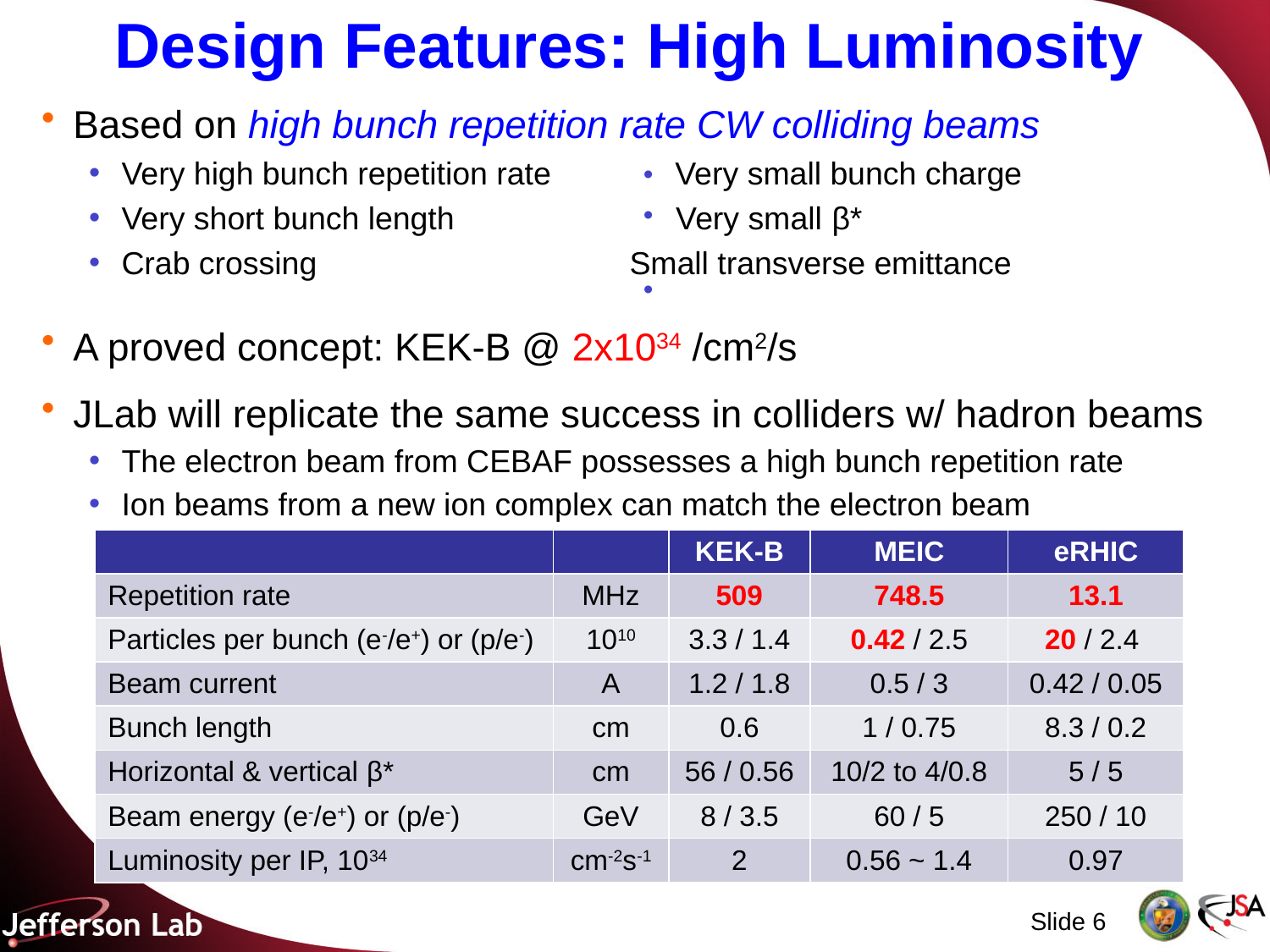

# Design Features: High Luminosity
Based on high bunch repetition rate CW colliding beams
Very high bunch repetition rate              Very small bunch charge
Very short bunch length                         Very small β*
Crab crossing 			Small transverse emittance

A proved concept: KEK-B @ 2x1034 /cm2/s

JLab will replicate the same success in colliders w/ hadron beams
The electron beam from CEBAF possesses a high bunch repetition rate
Ion beams from a new ion complex can match the electron beam

|  |  | KEK-B | MEIC | eRHIC |
| --- | --- | --- | --- | --- |
| Repetition rate | MHz | 509 | 748.5 | 13.1 |
| Particles per bunch (e-/e+) or (p/e-) | 1010 | 3.3 / 1.4 | 0.42 / 2.5 | 20 / 2.4 |
| Beam current | A | 1.2 / 1.8 | 0.5 / 3 | 0.42 / 0.05 |
| Bunch length | cm | 0.6 | 1 / 0.75 | 8.3 / 0.2 |
| Horizontal & vertical β\* | cm | 56 / 0.56 | 10/2 to 4/0.8 | 5 / 5 |
| Beam energy (e-/e+) or (p/e-) | GeV | 8 / 3.5 | 60 / 5 | 250 / 10 |
| Luminosity per IP, 1034 | cm-2s-1 | 2 | 0.56 ~ 1.4 | 0.97 |
Slide 6